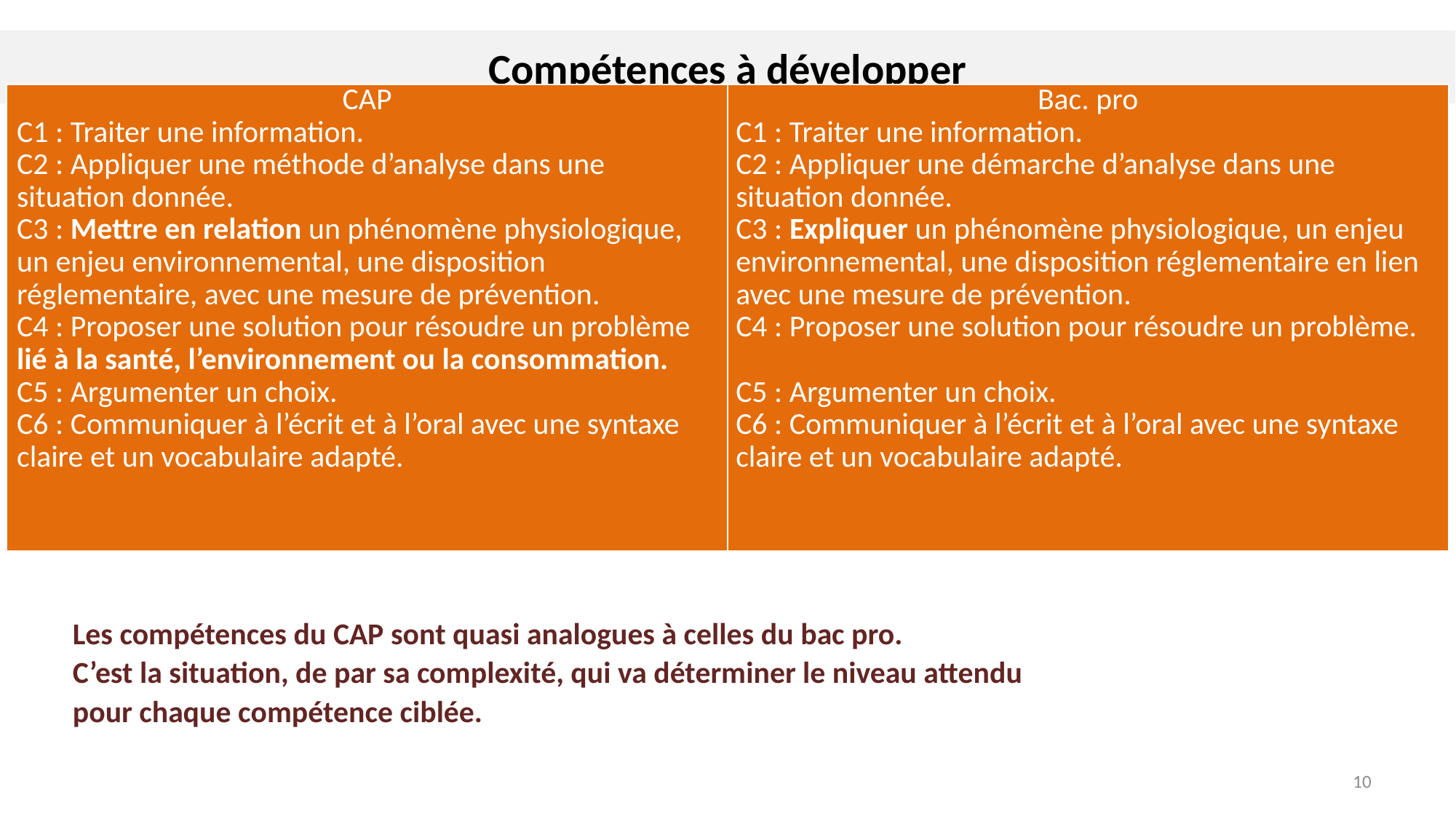

# Compétences à développer
| CAP C1 : Traiter une information. C2 : Appliquer une méthode d’analyse dans une situation donnée. C3 : Mettre en relation un phénomène physiologique, un enjeu environnemental, une disposition réglementaire, avec une mesure de prévention. C4 : Proposer une solution pour résoudre un problème lié à la santé, l’environnement ou la consommation. C5 : Argumenter un choix. C6 : Communiquer à l’écrit et à l’oral avec une syntaxe claire et un vocabulaire adapté. | Bac. pro C1 : Traiter une information. C2 : Appliquer une démarche d’analyse dans une situation donnée. C3 : Expliquer un phénomène physiologique, un enjeu environnemental, une disposition réglementaire en lien avec une mesure de prévention. C4 : Proposer une solution pour résoudre un problème.   C5 : Argumenter un choix. C6 : Communiquer à l’écrit et à l’oral avec une syntaxe claire et un vocabulaire adapté. |
| --- | --- |
Les compétences du CAP sont quasi analogues à celles du bac pro.
C’est la situation, de par sa complexité, qui va déterminer le niveau attendu pour chaque compétence ciblée.
10